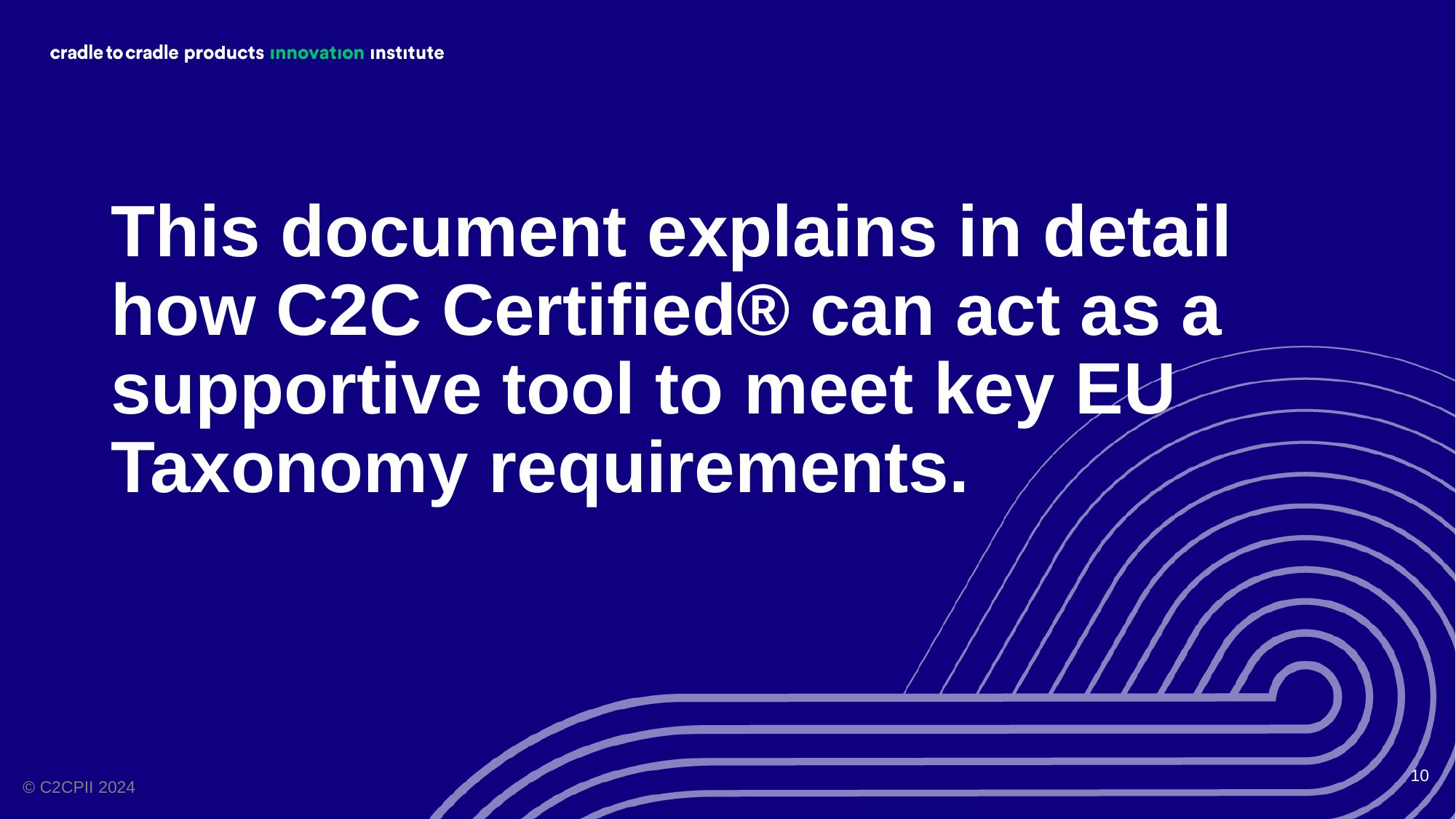

# This document explains in detail how C2C Certified® can act as a supportive tool to meet key EU Taxonomy requirements.
10